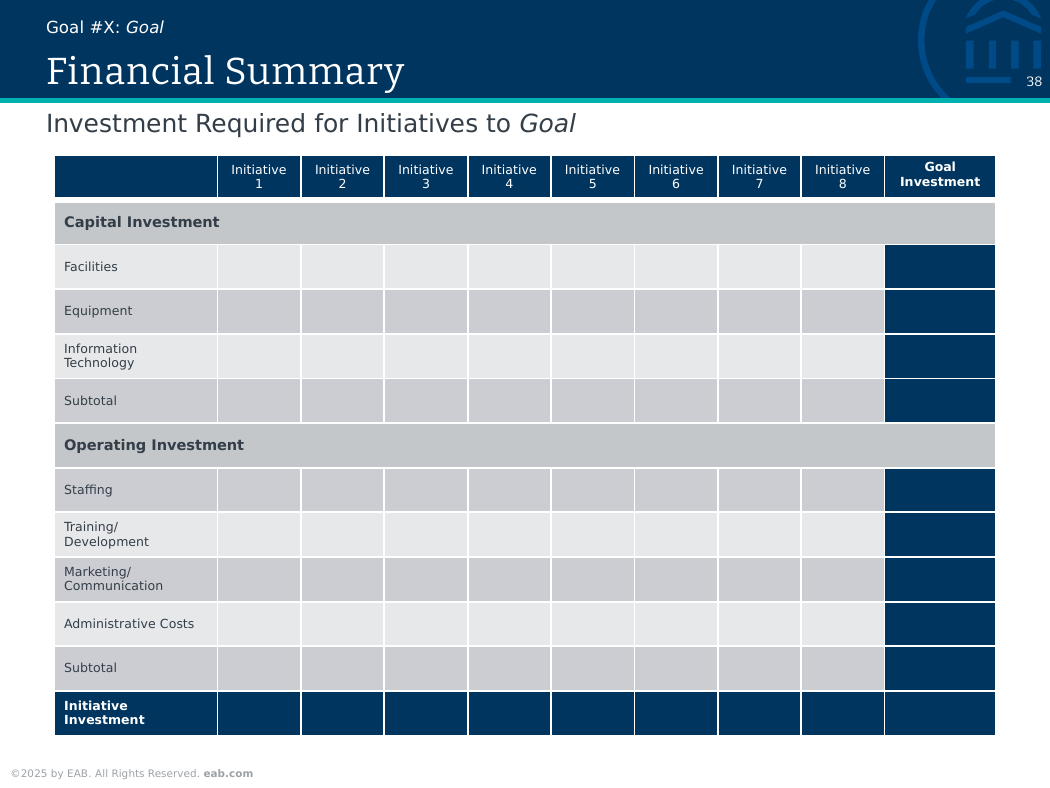

Goal #X: Goal
# Financial Summary
Investment Required for Initiatives to Goal
|  | Initiative 1 | Initiative 2 | Initiative 3 | Initiative 4 | Initiative 5 | Initiative 6 | Initiative 7 | Initiative 8 | Goal Investment |
| --- | --- | --- | --- | --- | --- | --- | --- | --- | --- |
| Capital Investment |  |  |  |  |  |  |  |  |  |
| Facilities |  |  |  |  |  |  |  |  |  |
| Equipment |  |  |  |  |  |  |  |  |  |
| Information Technology |  |  |  |  |  |  |  |  |  |
| Subtotal |  |  |  |  |  |  |  |  |  |
| Operating Investment |  |  |  |  |  |  |  |  |  |
| Staffing |  |  |  |  |  |  |  |  |  |
| Training/ Development |  |  |  |  |  |  |  |  |  |
| Marketing/ Communication |  |  |  |  |  |  |  |  |  |
| Administrative Costs |  |  |  |  |  |  |  |  |  |
| Subtotal |  |  |  |  |  |  |  |  |  |
| Initiative Investment |  |  |  |  |  |  |  |  |  |